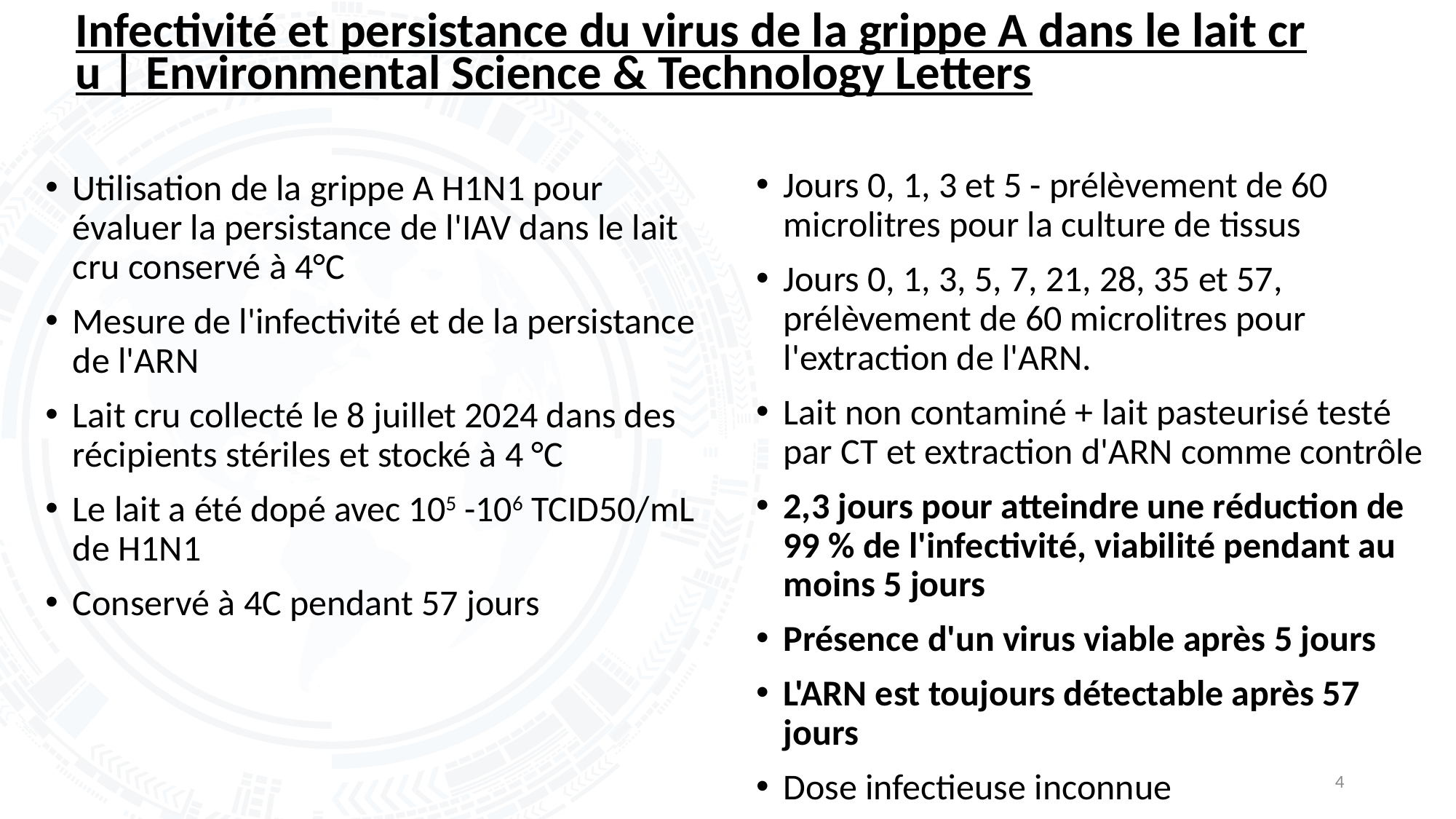

# Infectivité et persistance du virus de la grippe A dans le lait cru | Environmental Science & Technology Letters
Jours 0, 1, 3 et 5 - prélèvement de 60 microlitres pour la culture de tissus
Jours 0, 1, 3, 5, 7, 21, 28, 35 et 57, prélèvement de 60 microlitres pour l'extraction de l'ARN.
Lait non contaminé + lait pasteurisé testé par CT et extraction d'ARN comme contrôle
2,3 jours pour atteindre une réduction de 99 % de l'infectivité, viabilité pendant au moins 5 jours
Présence d'un virus viable après 5 jours
L'ARN est toujours détectable après 57 jours
Dose infectieuse inconnue
Utilisation de la grippe A H1N1 pour évaluer la persistance de l'IAV dans le lait cru conservé à 4°C
Mesure de l'infectivité et de la persistance de l'ARN
Lait cru collecté le 8 juillet 2024 dans des récipients stériles et stocké à 4 °C
Le lait a été dopé avec 105 -106 TCID50/mL de H1N1
Conservé à 4C pendant 57 jours

4